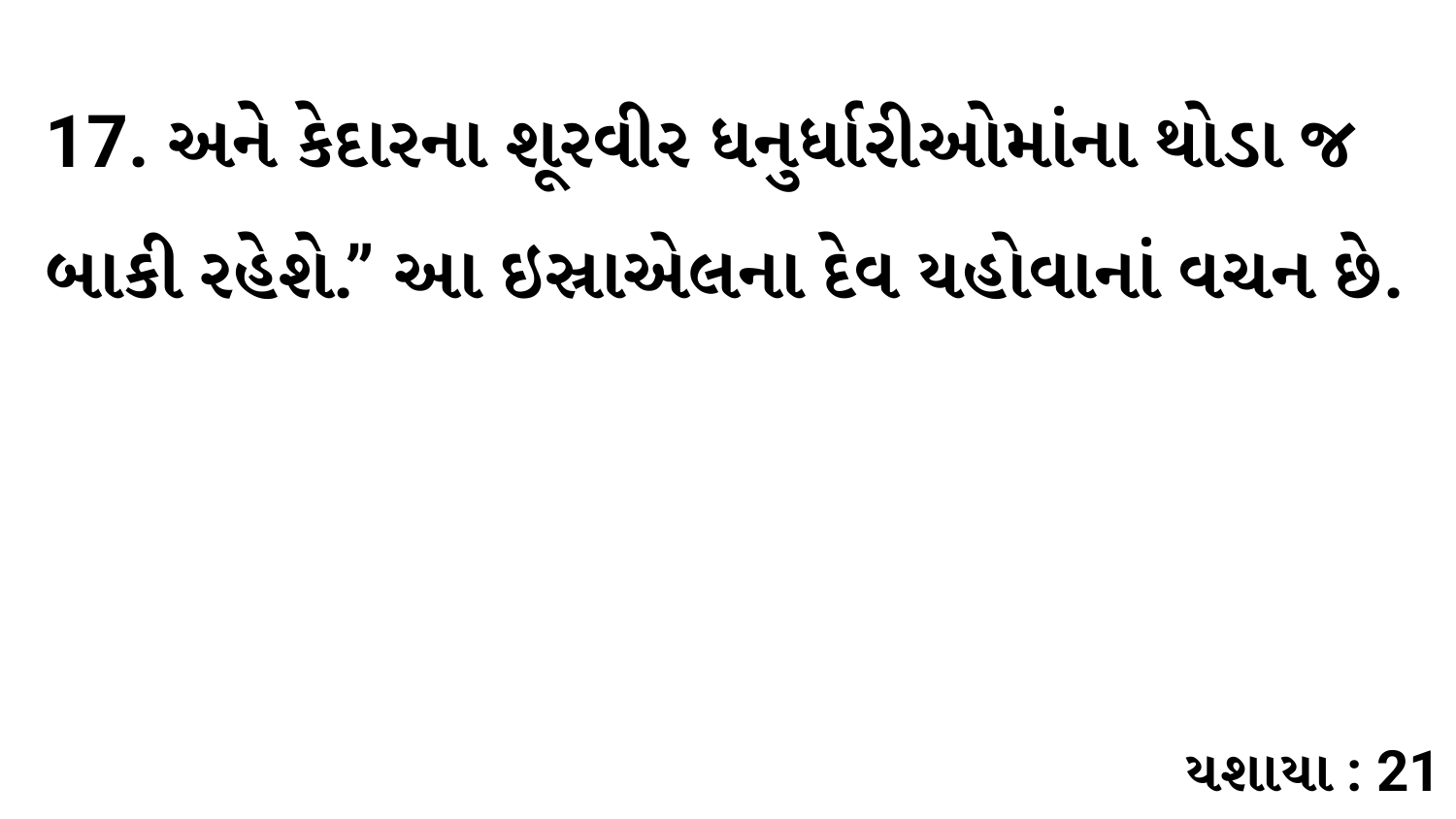

17. અને કેદારના શૂરવીર ધનુર્ધારીઓમાંના થોડા જ બાકી રહેશે.” આ ઇસ્રાએલના દેવ યહોવાનાં વચન છે.
યશાયા : 21